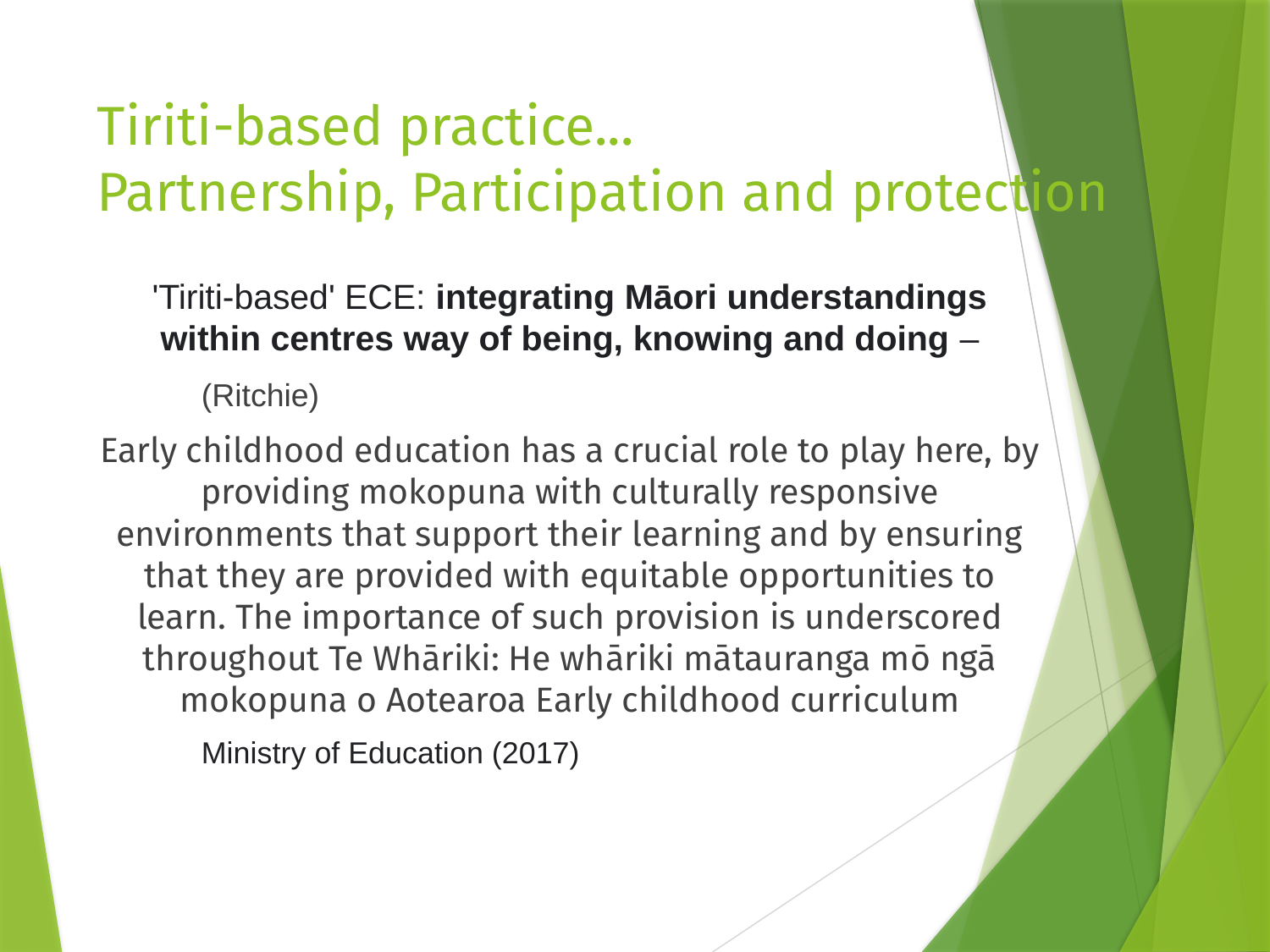

# Tiriti-based practice... Partnership, Participation and protection
'Tiriti-based' ECE: integrating Māori understandings within centres way of being, knowing and doing –
												(Ritchie)
Early childhood education has a crucial role to play here, by providing mokopuna with culturally responsive environments that support their learning and by ensuring that they are provided with equitable opportunities to learn. The importance of such provision is underscored throughout Te Whāriki: He whāriki mātauranga mō ngā mokopuna o Aotearoa Early childhood curriculum
								Ministry of Education (2017)